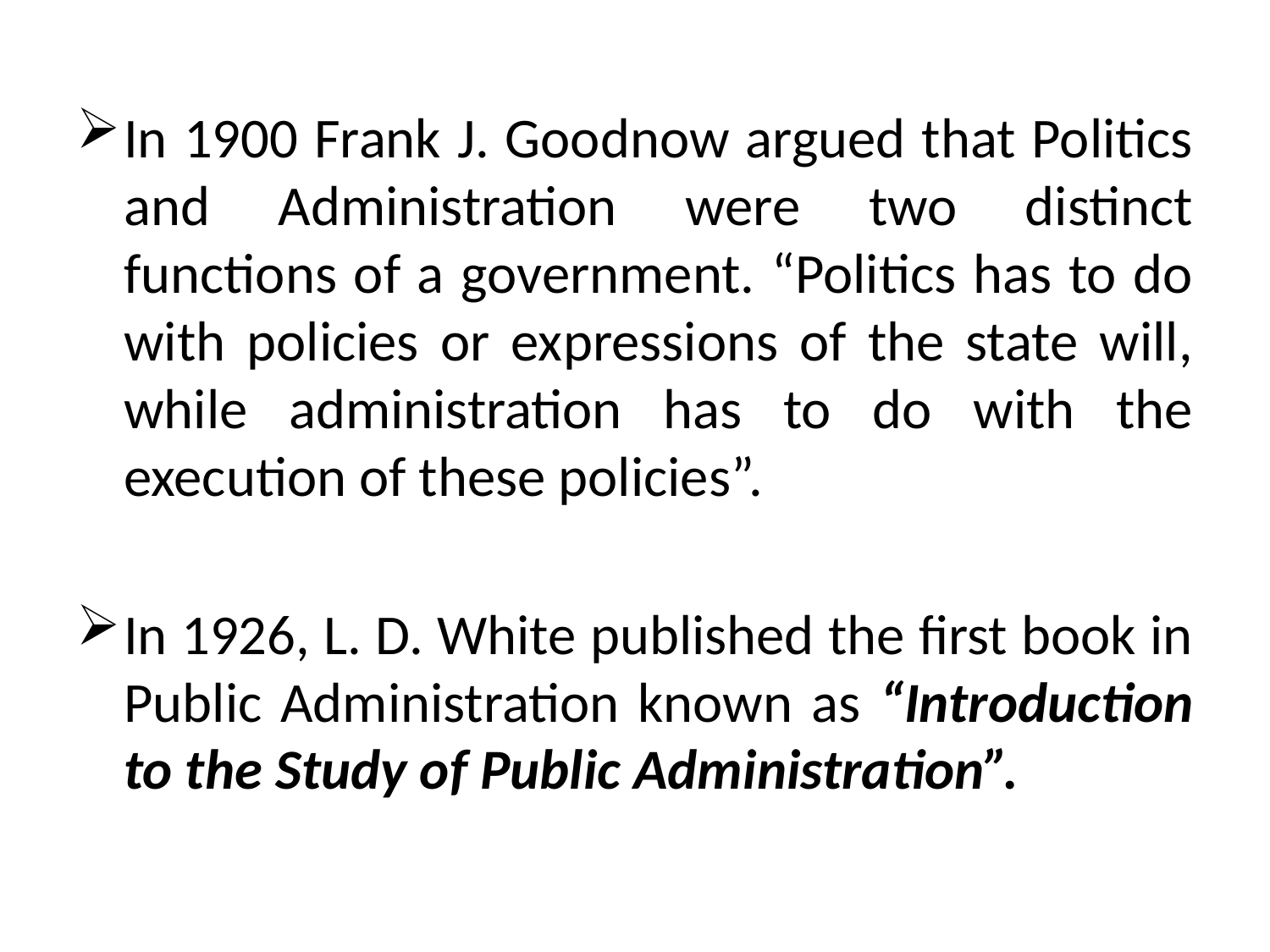

# .
In 1900 Frank J. Goodnow argued that Politics and Administration were two distinct functions of a government. “Politics has to do with policies or expressions of the state will, while administration has to do with the execution of these policies”.

In 1926, L. D. White published the first book in Public Administration known as “Introduction to the Study of Public Administration”.